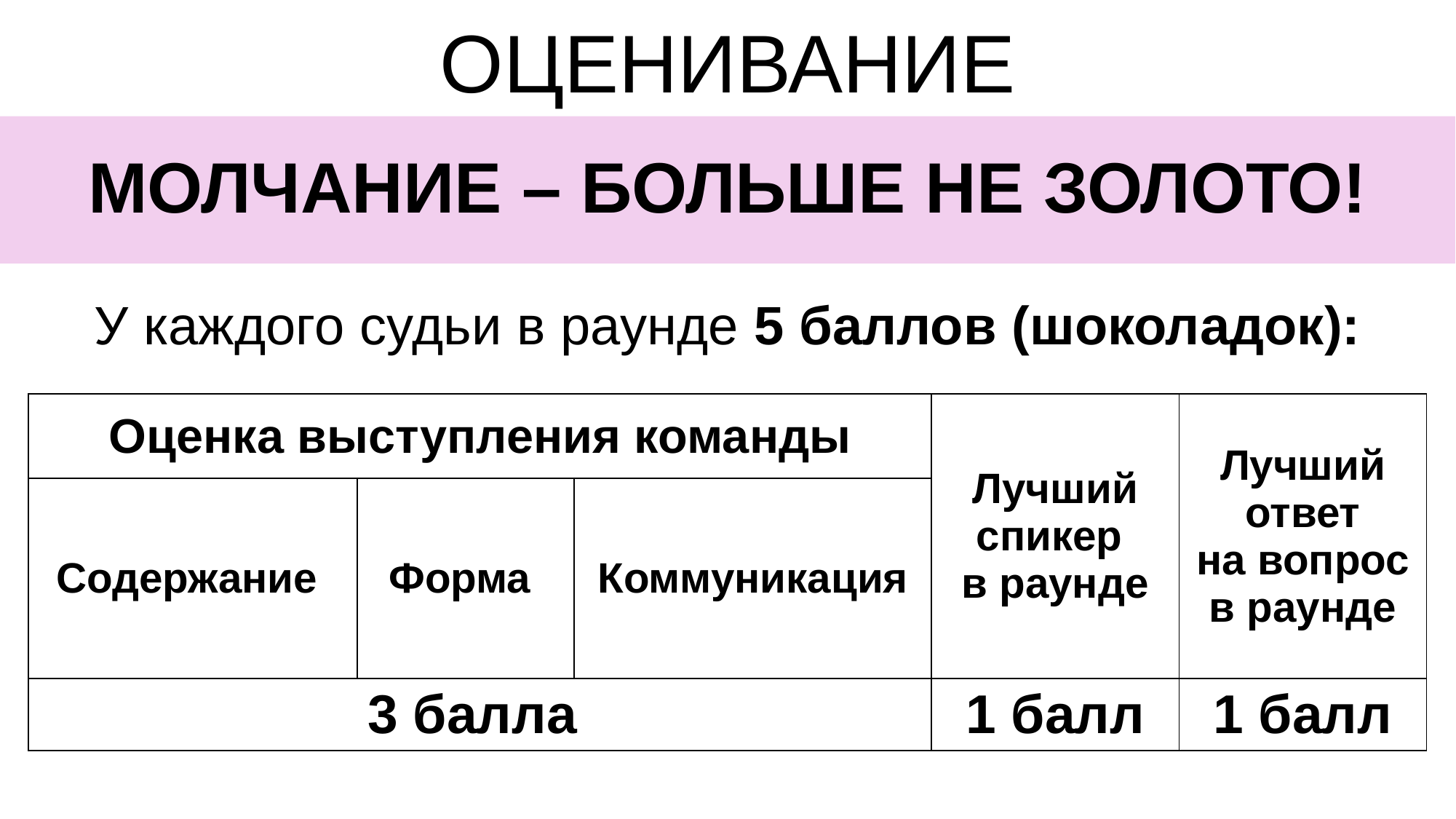

# ОЦЕНИВАНИЕ
МОЛЧАНИЕ – БОЛЬШЕ НЕ ЗОЛОТО!
У каждого судьи в раунде 5 баллов (шоколадок):
| Оценка выступления команды |  |  | Лучший спикер в раунде | Лучший ответ на вопрос в раунде |
| --- | --- | --- | --- | --- |
| Содержание | Форма | Коммуникация |  |  |
| 3 балла |  |  | 1 балл | 1 балл |